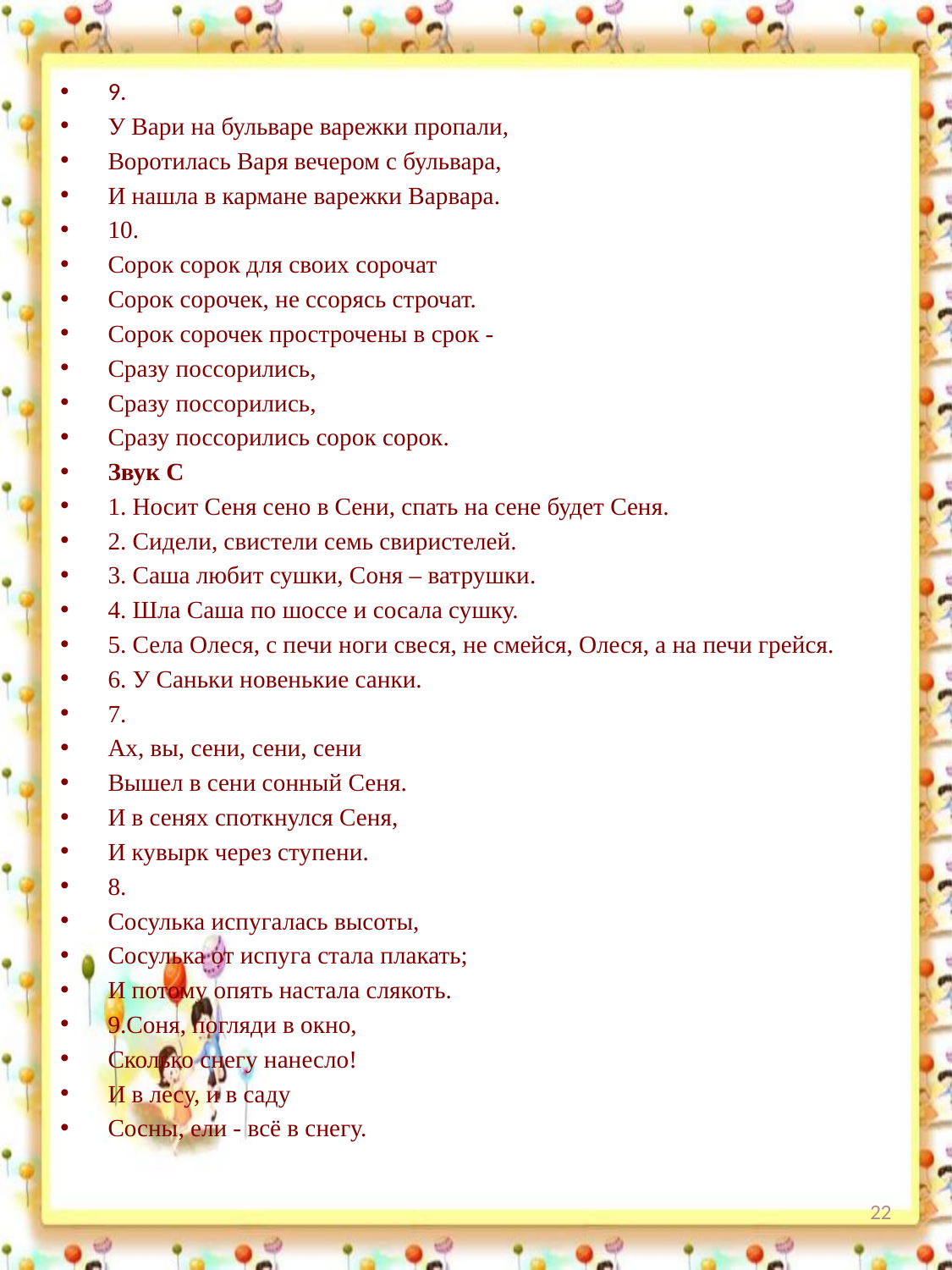

9.
У Вари на бульваре варежки пропали,
Воротилась Варя вечером с бульвара,
И нашла в кармане варежки Варвара.
10.
Сорок сорок для своих сорочат
Сорок сорочек, не ссорясь строчат.
Сорок сорочек прострочены в срок -
Сразу поссорились,
Сразу поссорились,
Сразу поссорились сорок сорок.
Звук С
1. Носит Сеня сено в Сени, спать на сене будет Сеня.
2. Сидели, свистели семь свиристелей.
3. Саша любит сушки, Соня – ватрушки.
4. Шла Саша по шоссе и сосала сушку.
5. Села Олеся, с печи ноги свеся, не смейся, Олеся, а на печи грейся.
6. У Саньки новенькие санки.
7.
Ах, вы, сени, сени, сени
Вышел в сени сонный Сеня.
И в сенях споткнулся Сеня,
И кувырк через ступени.
8.
Сосулька испугалась высоты,
Сосулька от испуга стала плакать;
И потому опять настала слякоть.
9.Соня, погляди в окно,
Сколько снегу нанесло!
И в лесу, и в саду
Сосны, ели - всё в снегу.

22